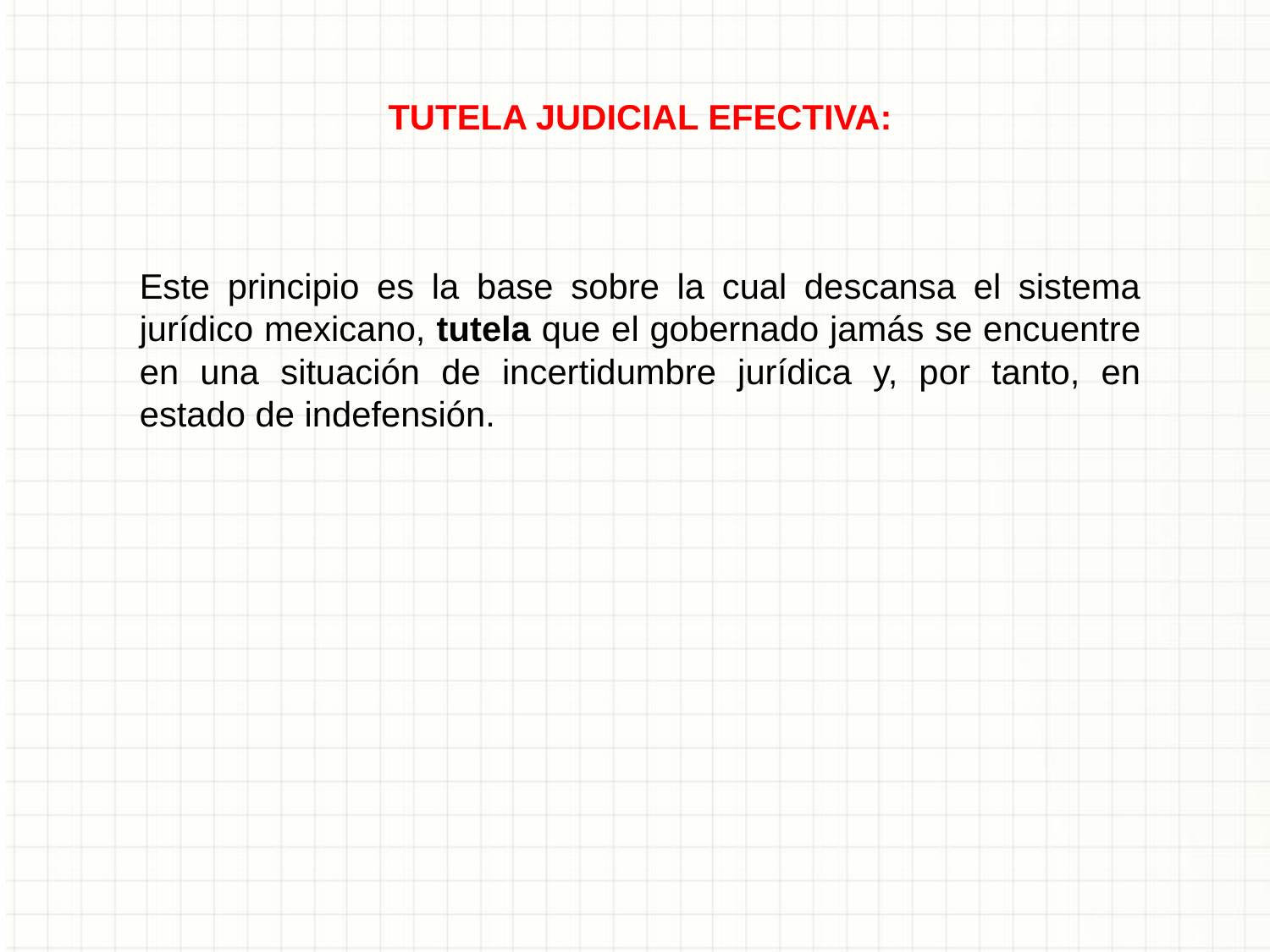

TUTELA JUDICIAL EFECTIVA:

Este principio es la base sobre la cual descansa el sistema jurídico mexicano, tutela que el gobernado jamás se encuentre en una situación de incertidumbre jurídica y, por tanto, en estado de indefensión.